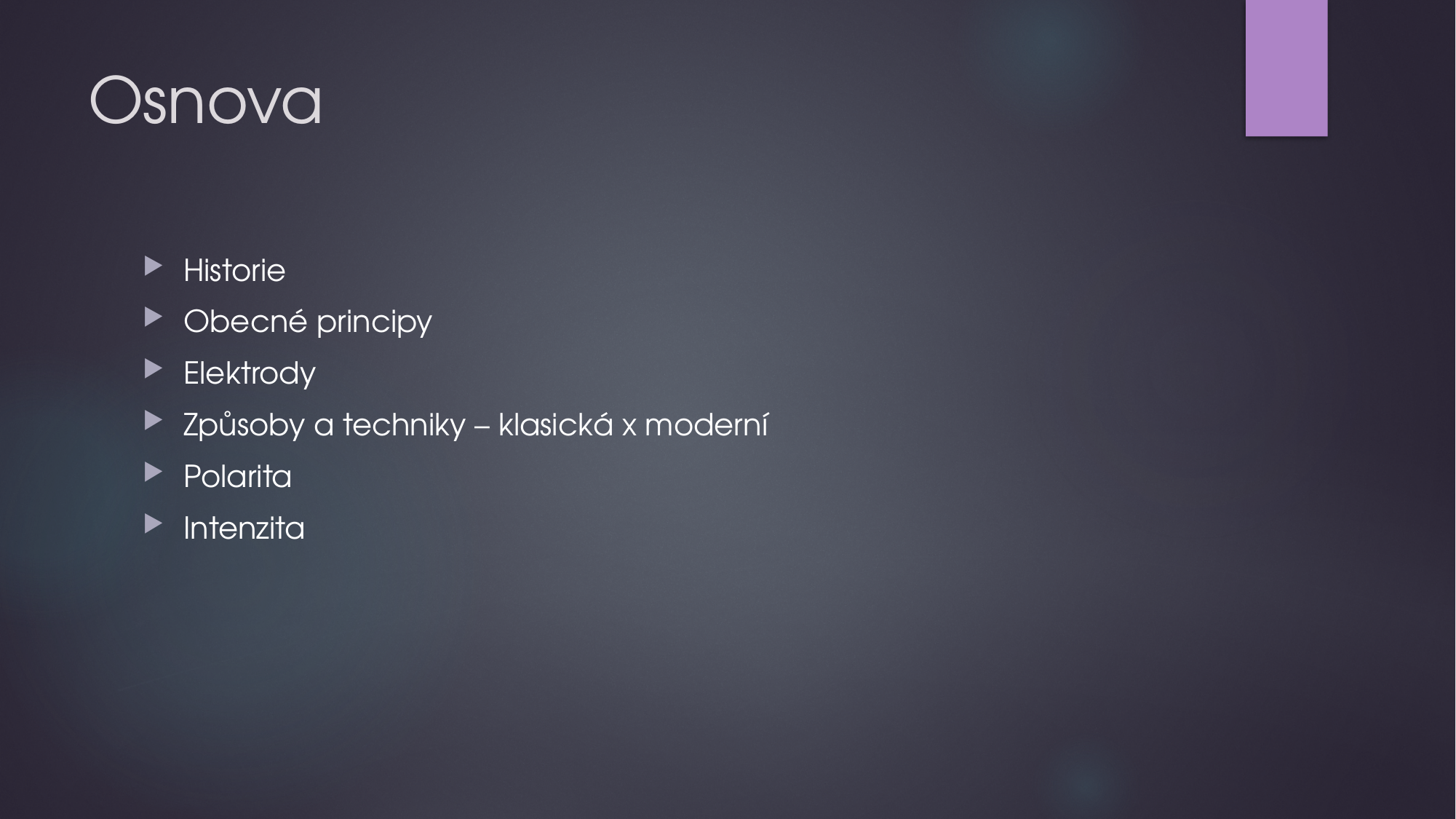

# Osnova
Historie
Obecné principy
Elektrody
Způsoby a techniky – klasická x moderní
Polarita
Intenzita